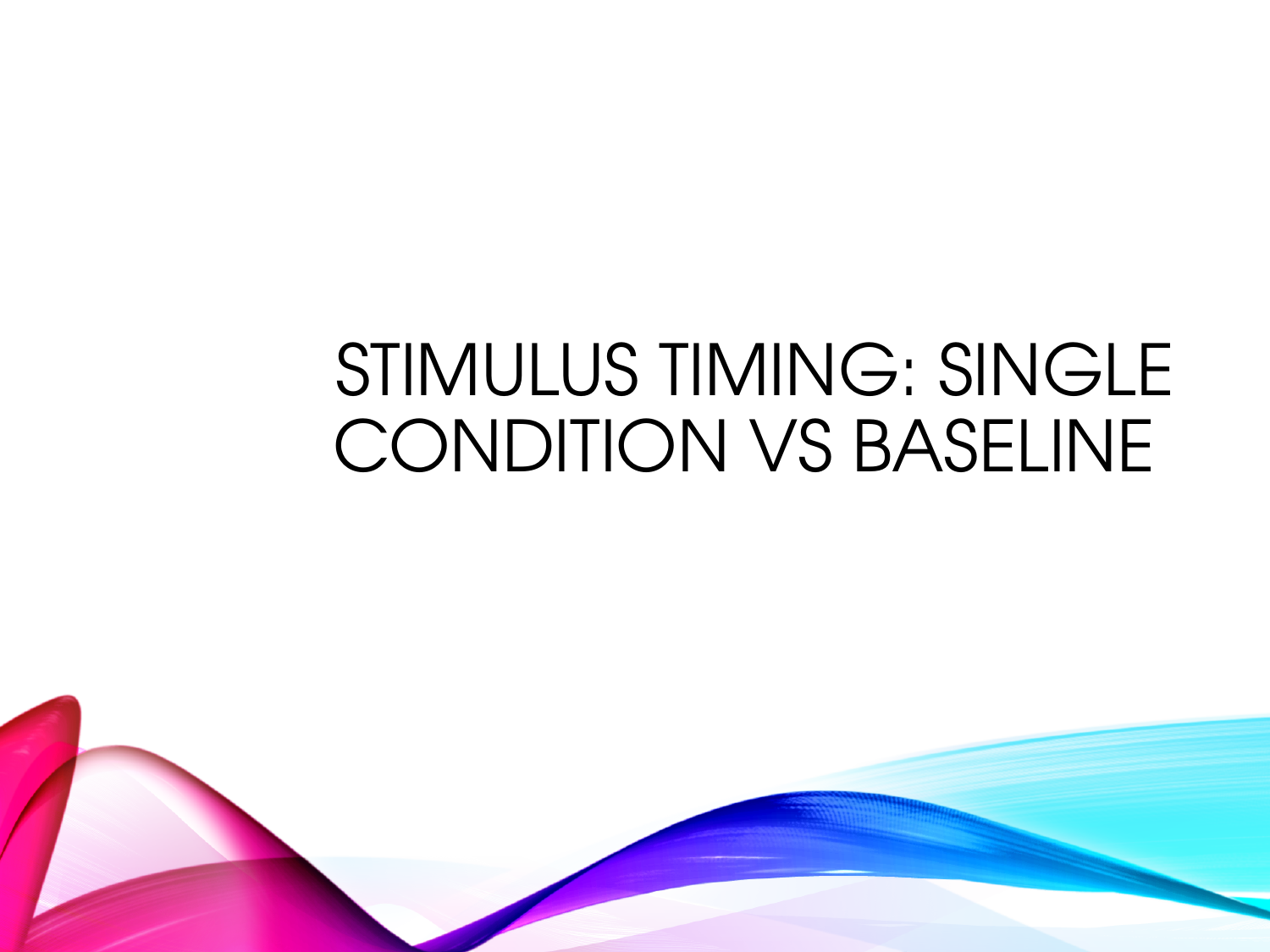

# Stimulus timing: Single condition vs baseline